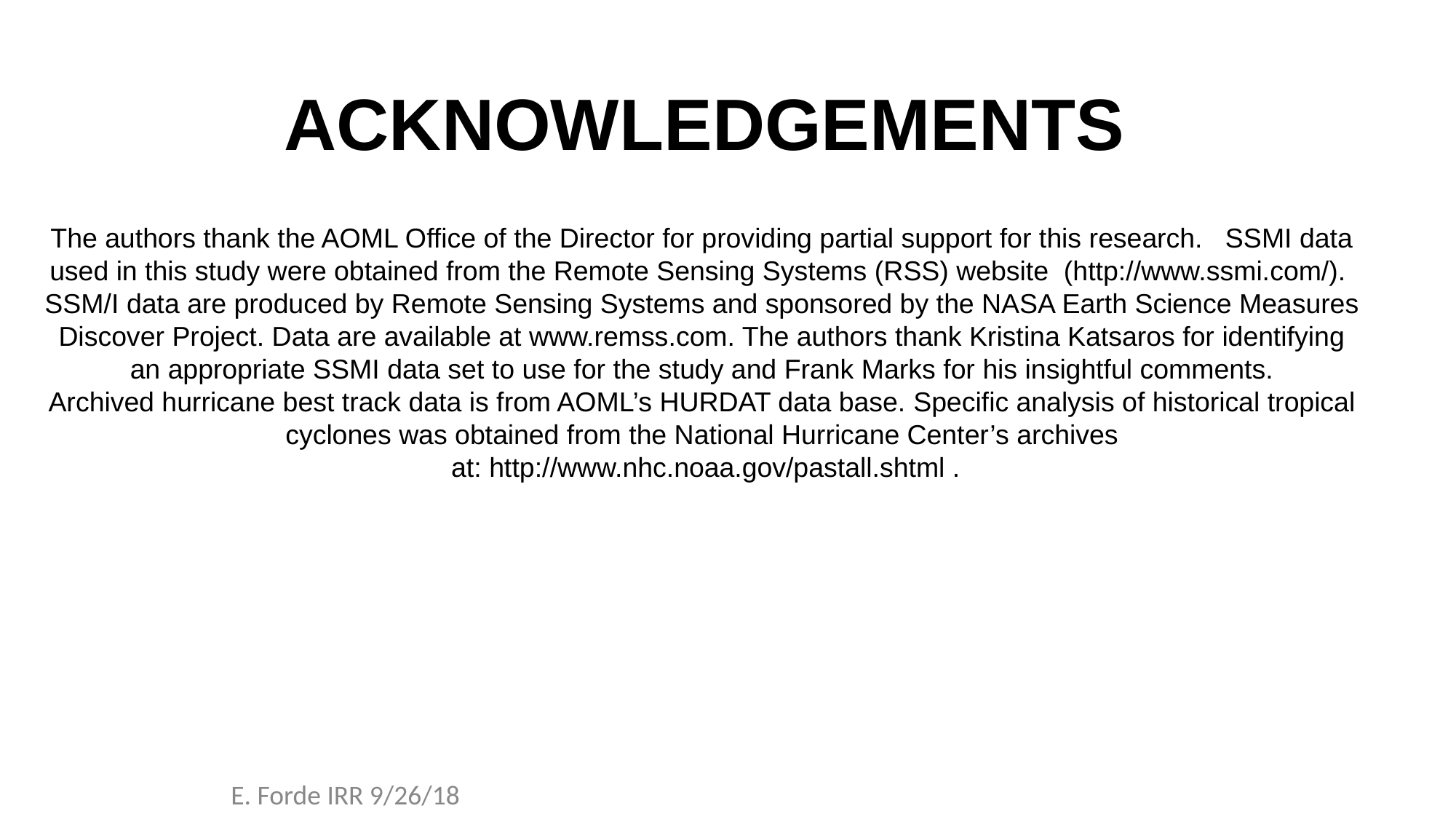

ACKNOWLEDGEMENTS
The authors thank the AOML Office of the Director for providing partial support for this research.   SSMI data
used in this study were obtained from the Remote Sensing Systems (RSS) website  (http://www.ssmi.com/).
SSM/I data are produced by Remote Sensing Systems and sponsored by the NASA Earth Science Measures
Discover Project. Data are available at www.remss.com. The authors thank Kristina Katsaros for identifying
an appropriate SSMI data set to use for the study and Frank Marks for his insightful comments.
Archived hurricane best track data is from AOML’s HURDAT data base. Specific analysis of historical tropical
cyclones was obtained from the National Hurricane Center’s archives
at: http://www.nhc.noaa.gov/pastall.shtml .
E. Forde IRR 9/26/18